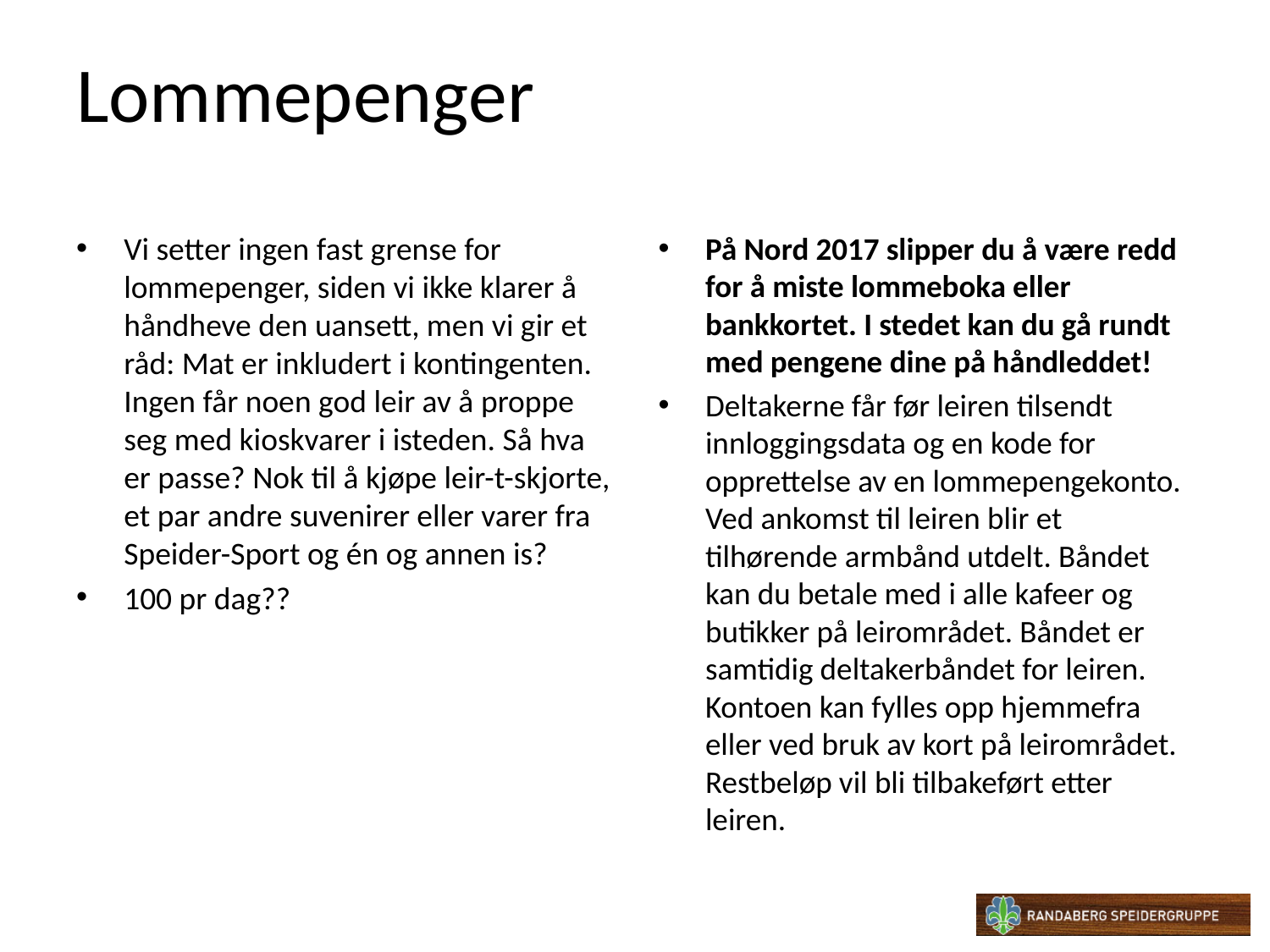

# Lommepenger
Vi setter ingen fast grense for lommepenger, siden vi ikke klarer å håndheve den uansett, men vi gir et råd: Mat er inkludert i kontingenten. Ingen får noen god leir av å proppe seg med kioskvarer i isteden. Så hva er passe? Nok til å kjøpe leir-t-skjorte, et par andre suvenirer eller varer fra Speider-Sport og én og annen is?
100 pr dag??
På Nord 2017 slipper du å være redd for å miste lommeboka eller bankkortet. I stedet kan du gå rundt med pengene dine på håndleddet!
Deltakerne får før leiren tilsendt innloggingsdata og en kode for opprettelse av en lommepengekonto. Ved ankomst til leiren blir et tilhørende armbånd utdelt. Båndet kan du betale med i alle kafeer og butikker på leirområdet. Båndet er samtidig deltakerbåndet for leiren. Kontoen kan fylles opp hjemmefra eller ved bruk av kort på leirområdet. Restbeløp vil bli tilbakeført etter leiren.